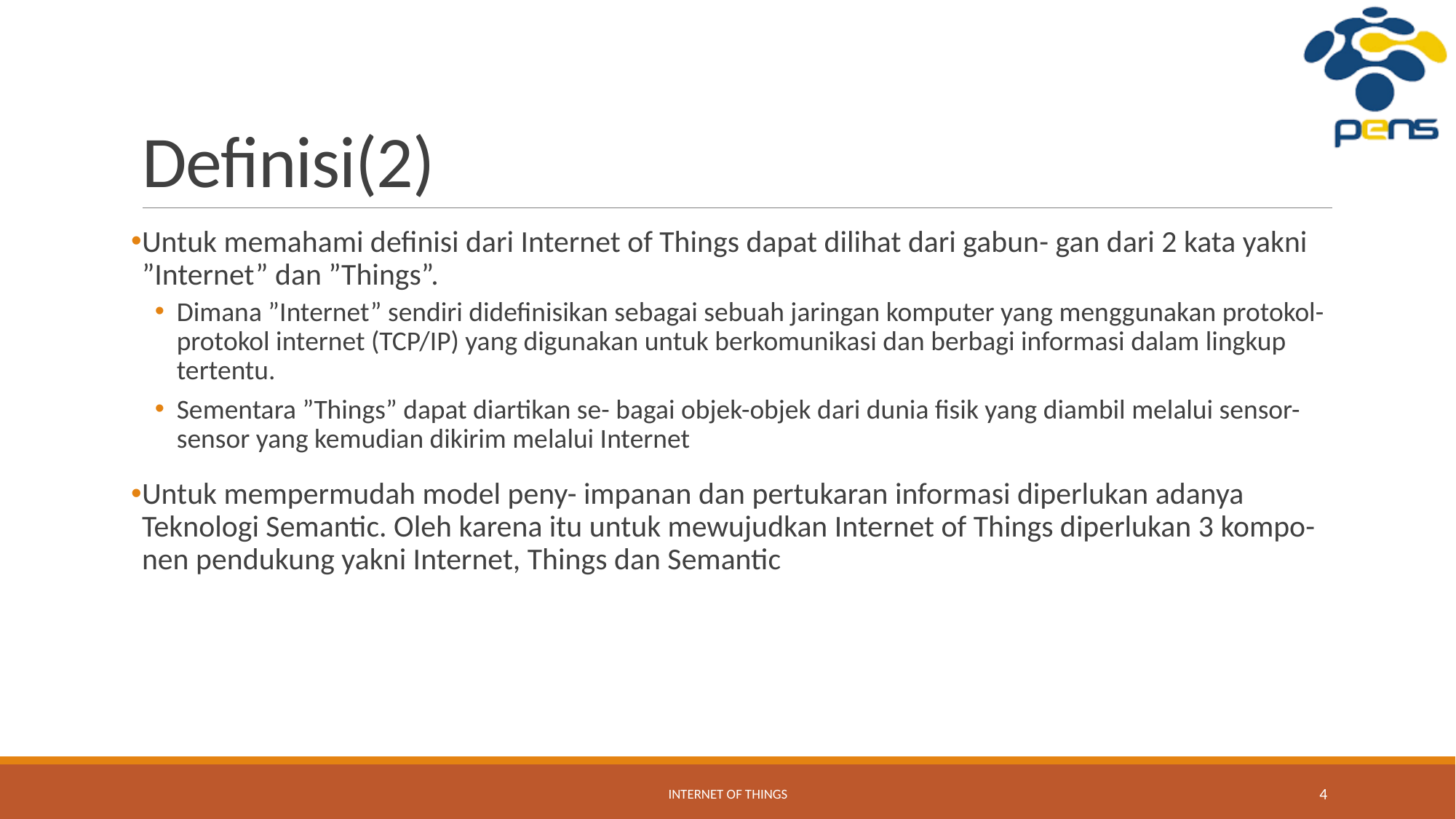

# Definisi(2)
Untuk memahami definisi dari Internet of Things dapat dilihat dari gabun- gan dari 2 kata yakni ”Internet” dan ”Things”.
Dimana ”Internet” sendiri didefinisikan sebagai sebuah jaringan komputer yang menggunakan protokol-protokol internet (TCP/IP) yang digunakan untuk berkomunikasi dan berbagi informasi dalam lingkup tertentu.
Sementara ”Things” dapat diartikan se- bagai objek-objek dari dunia fisik yang diambil melalui sensor-sensor yang kemudian dikirim melalui Internet
Untuk mempermudah model peny- impanan dan pertukaran informasi diperlukan adanya Teknologi Semantic. Oleh karena itu untuk mewujudkan Internet of Things diperlukan 3 kompo- nen pendukung yakni Internet, Things dan Semantic

Internet of Things
4